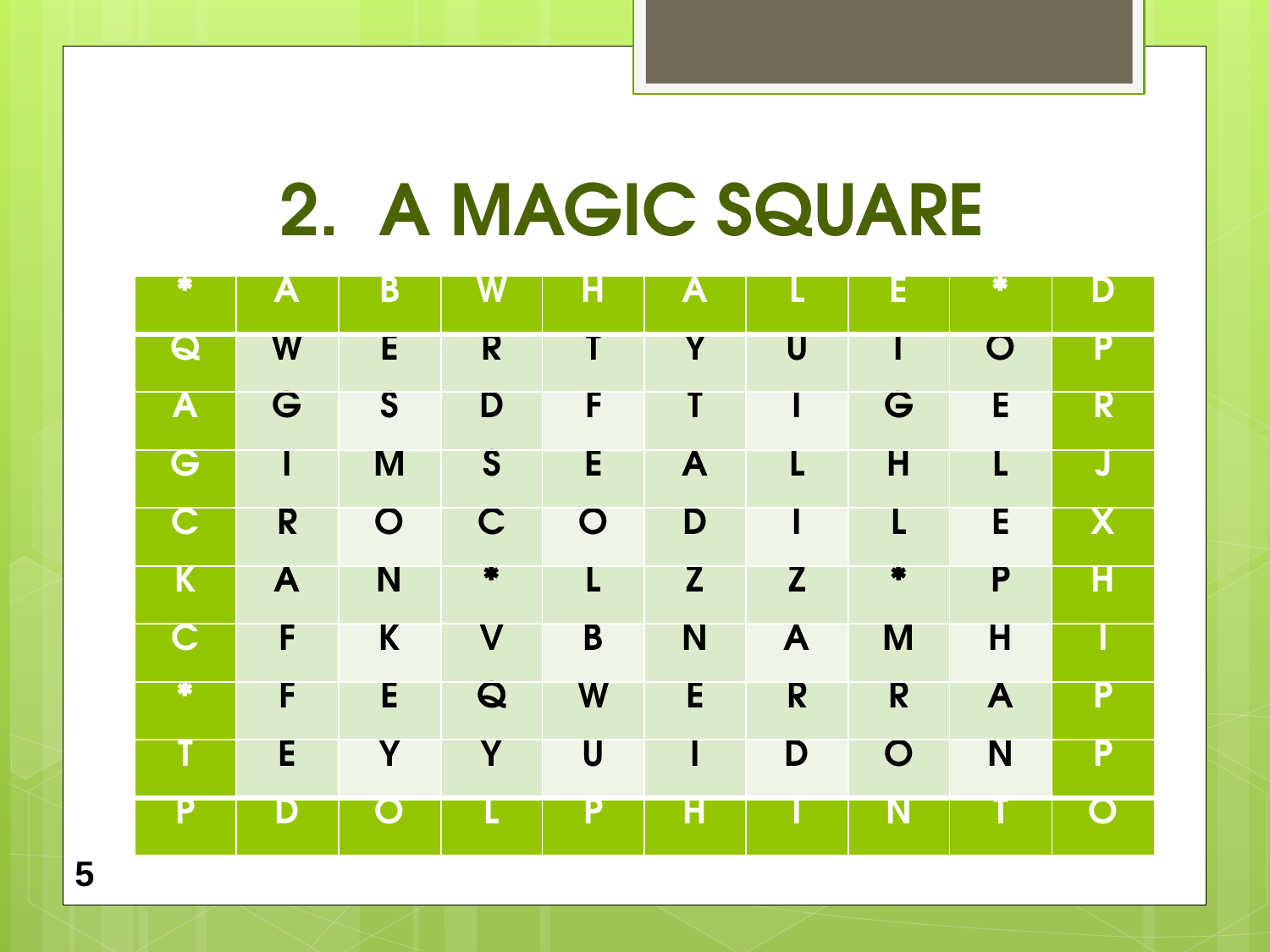

# 2.  A MAGIC SQUARE
| \* | A | B | W | H | A | L | E | \* | D |
| --- | --- | --- | --- | --- | --- | --- | --- | --- | --- |
| Q | W | E | R | T | Y | U | I | O | P |
| A | G | S | D | F | T | I | G | E | R |
| G | I | M | S | E | A | L | H | L | J |
| C | R | O | C | O | D | I | L | E | X |
| K | A | N | \* | L | Z | Z | \* | P | H |
| C | F | K | V | B | N | A | M | H | I |
| \* | F | E | Q | W | E | R | R | A | P |
| T | E | Y | Y | U | I | D | O | N | P |
| P | D | O | L | P | H | I | N | T | O |
5